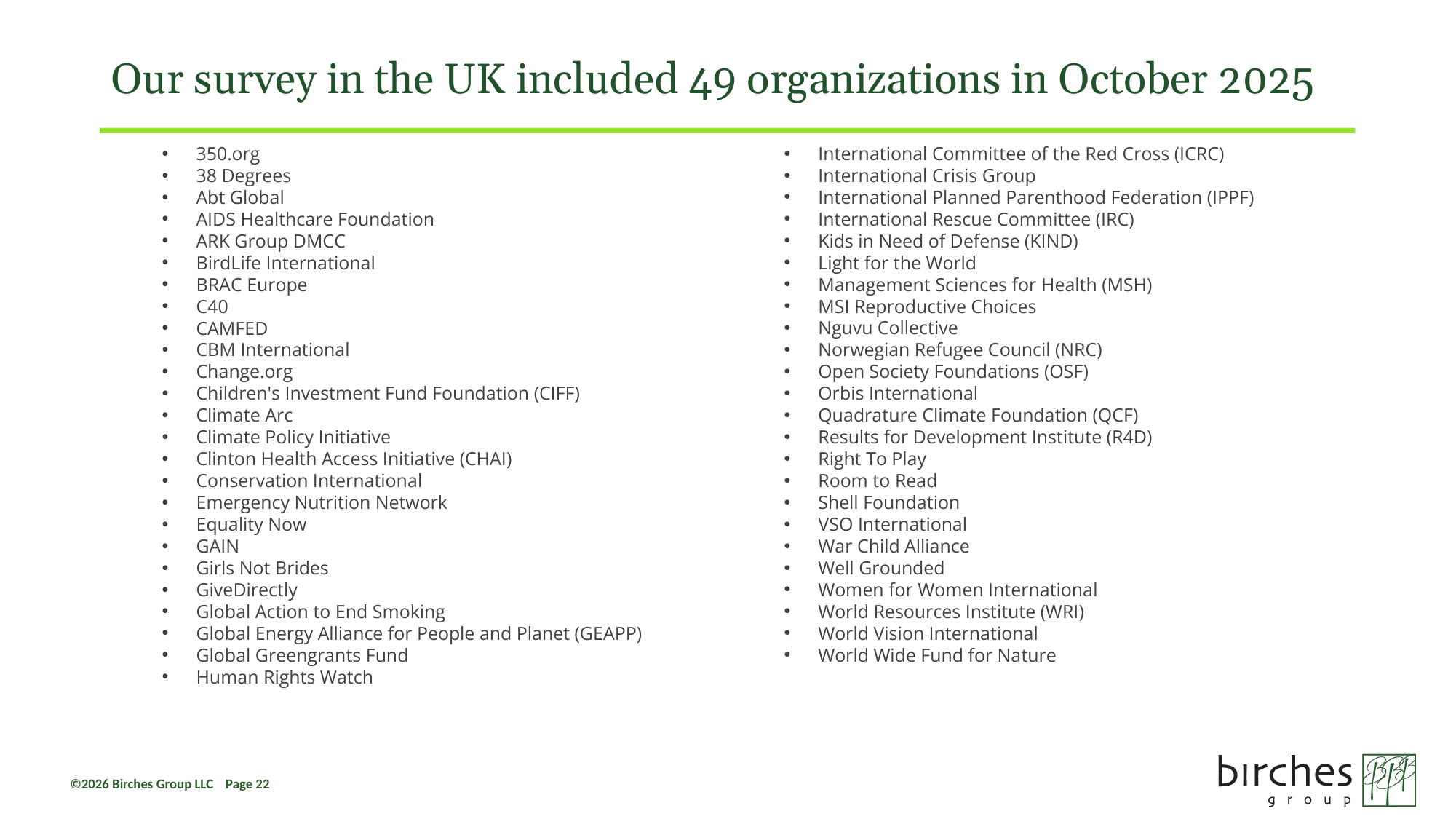

# Our survey in the UK included 49 organizations in October 2025
International Committee of the Red Cross (ICRC)
International Crisis Group
International Planned Parenthood Federation (IPPF)
International Rescue Committee (IRC)
Kids in Need of Defense (KIND)
Light for the World
Management Sciences for Health (MSH)
MSI Reproductive Choices
Nguvu Collective
Norwegian Refugee Council (NRC)
Open Society Foundations (OSF)
Orbis International
Quadrature Climate Foundation (QCF)
Results for Development Institute (R4D)
Right To Play
Room to Read
Shell Foundation
VSO International
War Child Alliance
Well Grounded
Women for Women International
World Resources Institute (WRI)
World Vision International
World Wide Fund for Nature
350.org
38 Degrees
Abt Global
AIDS Healthcare Foundation
ARK Group DMCC
BirdLife International
BRAC Europe
C40
CAMFED
CBM International
Change.org
Children's Investment Fund Foundation (CIFF)
Climate Arc
Climate Policy Initiative
Clinton Health Access Initiative (CHAI)
Conservation International
Emergency Nutrition Network
Equality Now
GAIN
Girls Not Brides
GiveDirectly
Global Action to End Smoking
Global Energy Alliance for People and Planet (GEAPP)
Global Greengrants Fund
Human Rights Watch